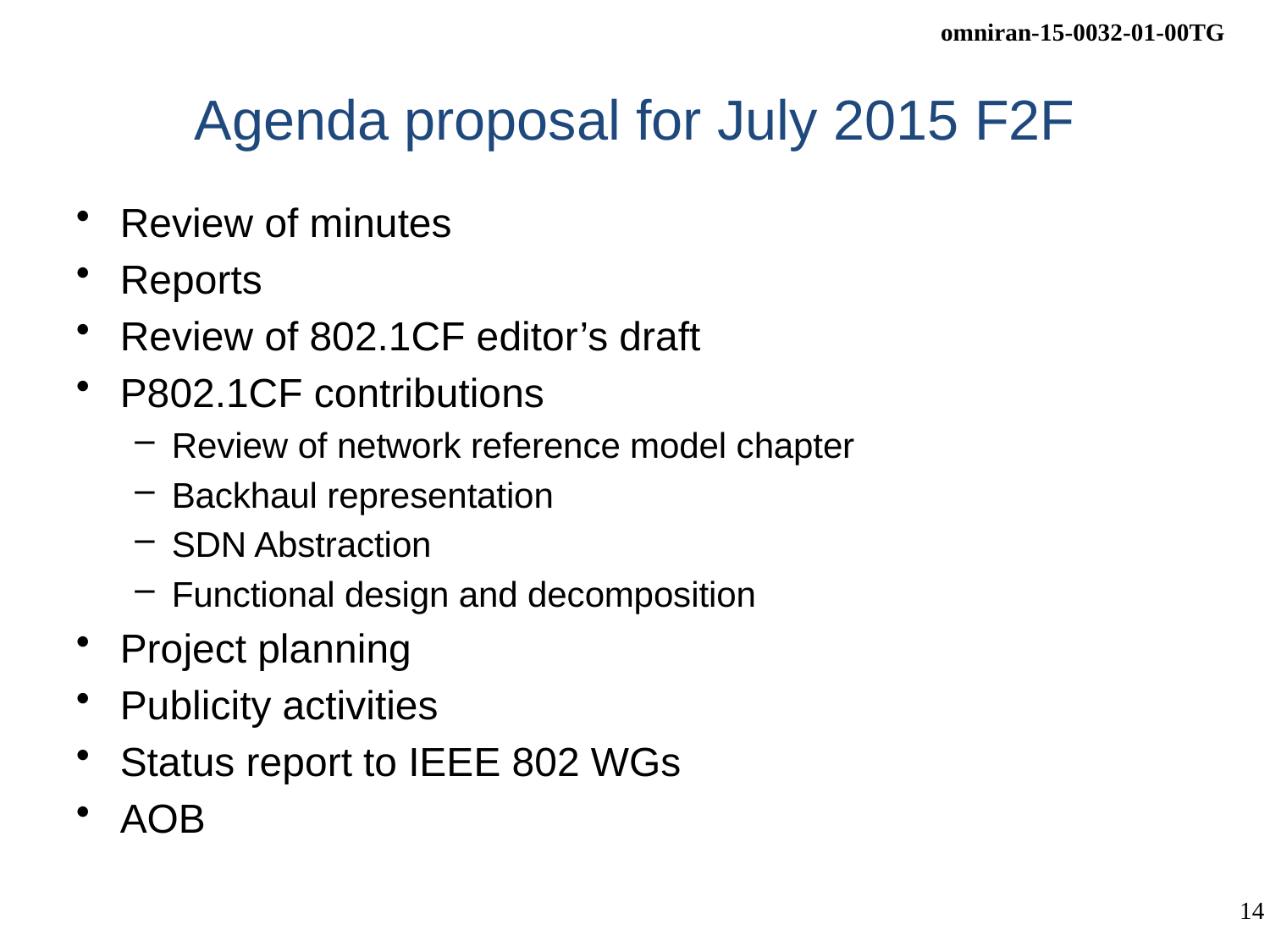

# Agenda proposal for July 2015 F2F
Review of minutes
Reports
Review of 802.1CF editor’s draft
P802.1CF contributions
Review of network reference model chapter
Backhaul representation
SDN Abstraction
Functional design and decomposition
Project planning
Publicity activities
Status report to IEEE 802 WGs
AOB